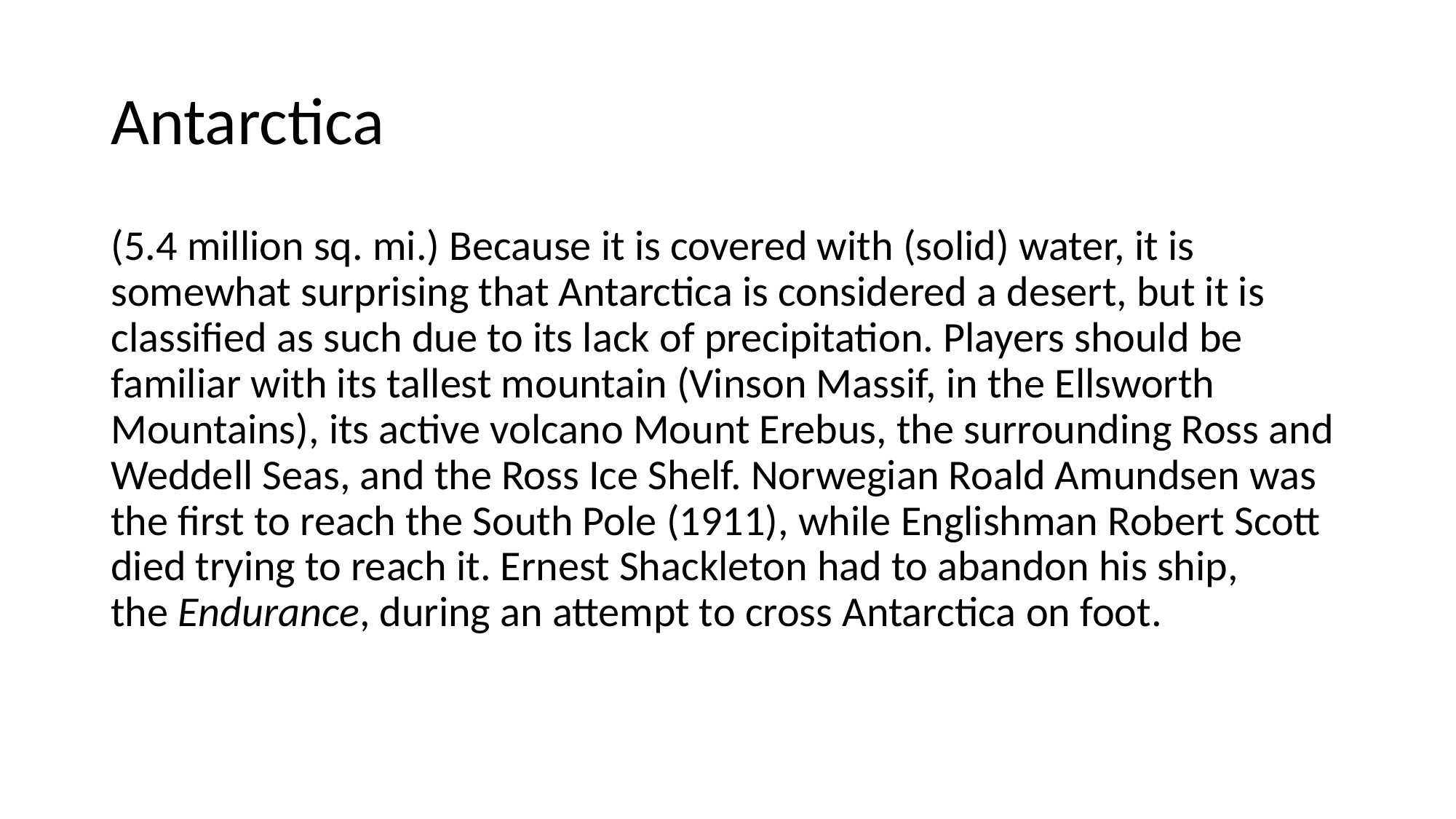

# Antarctica
(5.4 million sq. mi.) Because it is covered with (solid) water, it is somewhat surprising that Antarctica is considered a desert, but it is classified as such due to its lack of precipitation. Players should be familiar with its tallest mountain (Vinson Massif, in the Ellsworth Mountains), its active volcano Mount Erebus, the surrounding Ross and Weddell Seas, and the Ross Ice Shelf. Norwegian Roald Amundsen was the first to reach the South Pole (1911), while Englishman Robert Scott died trying to reach it. Ernest Shackleton had to abandon his ship, the Endurance, during an attempt to cross Antarctica on foot.